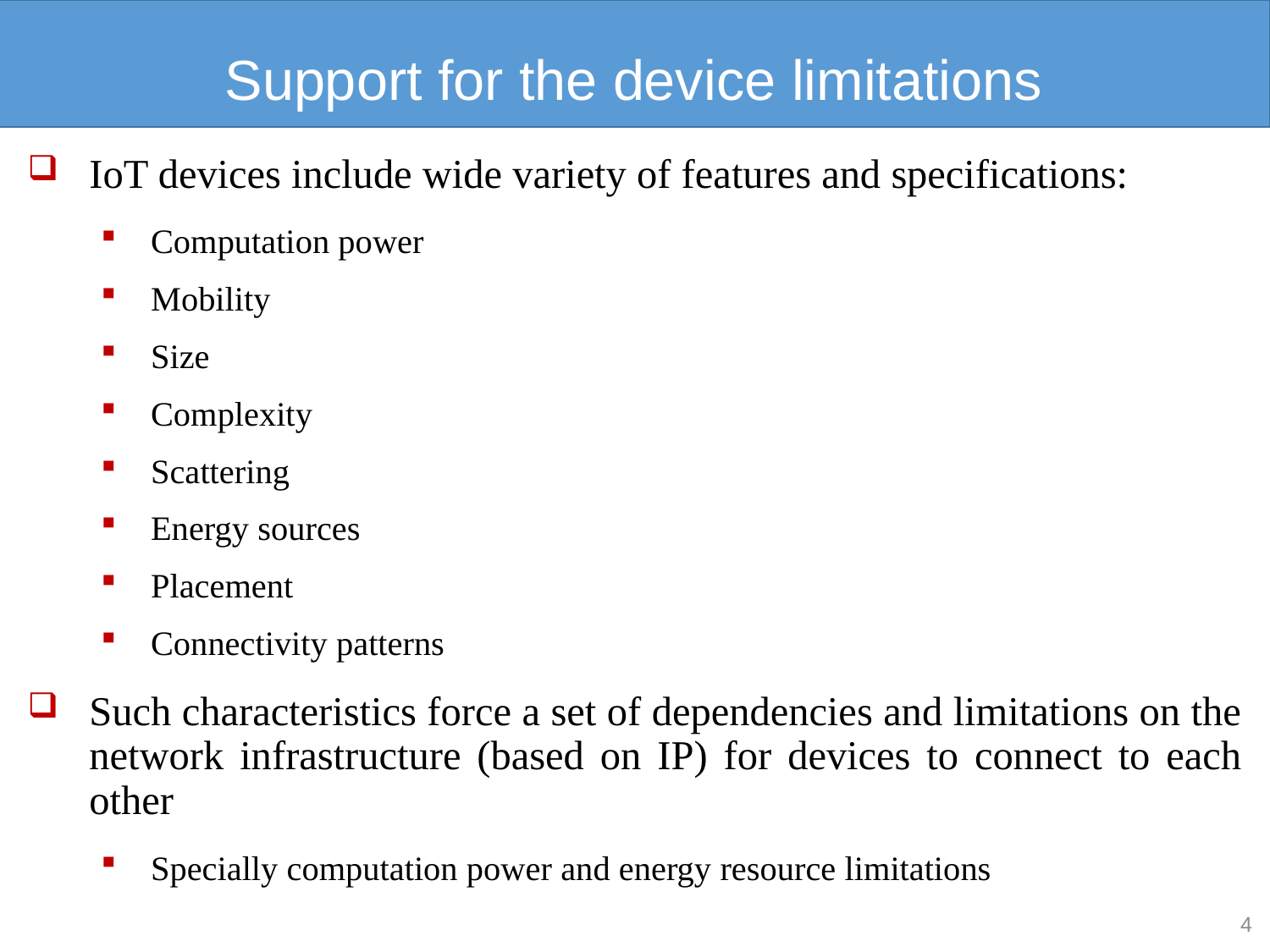

Support for the device limitations
IoT devices include wide variety of features and specifications:
Computation power
Mobility
Size
Complexity
Scattering
Energy sources
Placement
Connectivity patterns
Such characteristics force a set of dependencies and limitations on the network infrastructure (based on IP) for devices to connect to each other
Specially computation power and energy resource limitations
4